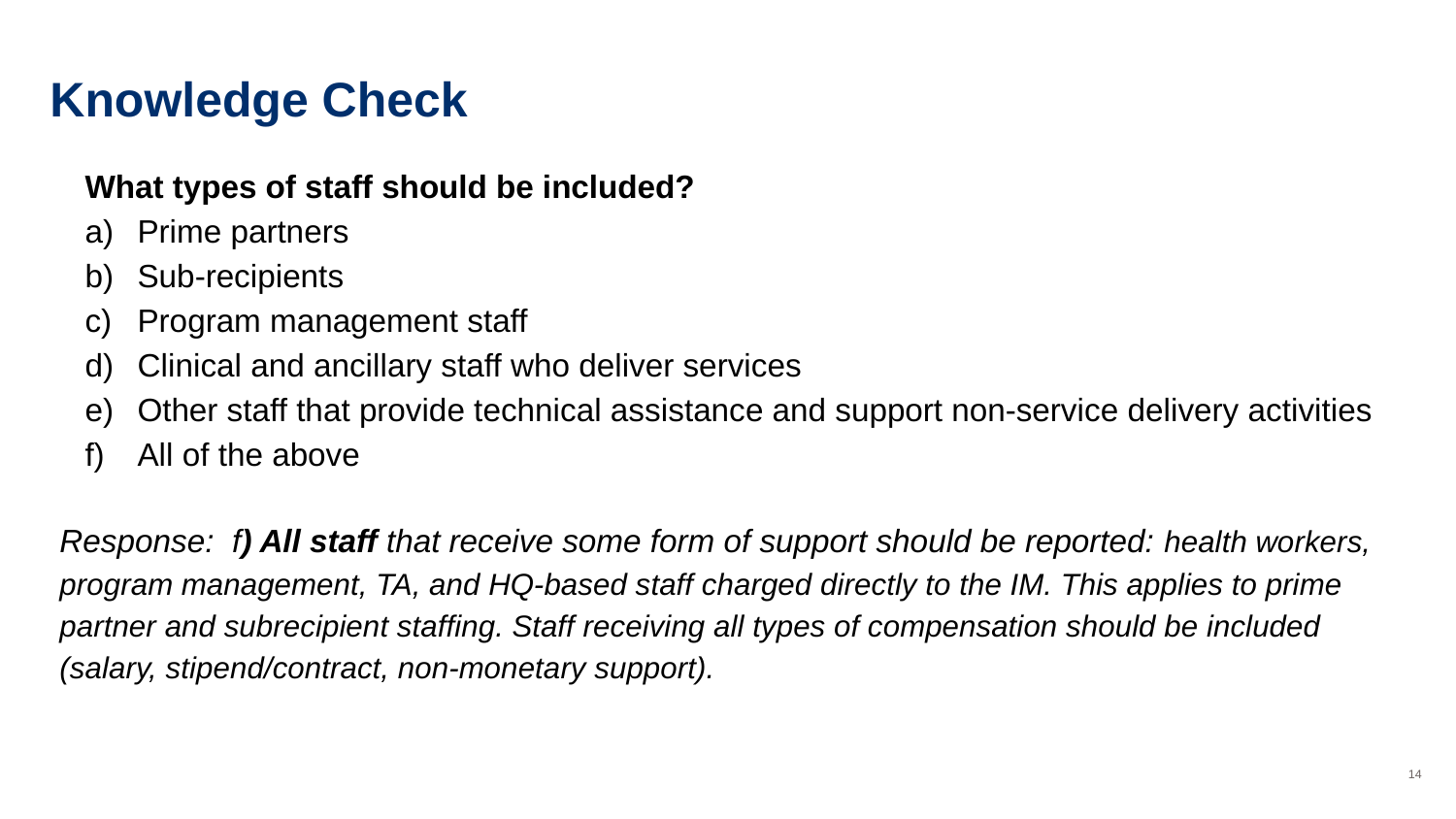

# Knowledge Check
What types of staff should be included?
Prime partners
Sub-recipients
Program management staff
Clinical and ancillary staff who deliver services
Other staff that provide technical assistance and support non-service delivery activities
All of the above

Response:  f) All staff that receive some form of support should be reported: health workers, program management, TA, and HQ-based staff charged directly to the IM. This applies to prime partner and subrecipient staffing. Staff receiving all types of compensation should be included (salary, stipend/contract, non-monetary support).

14